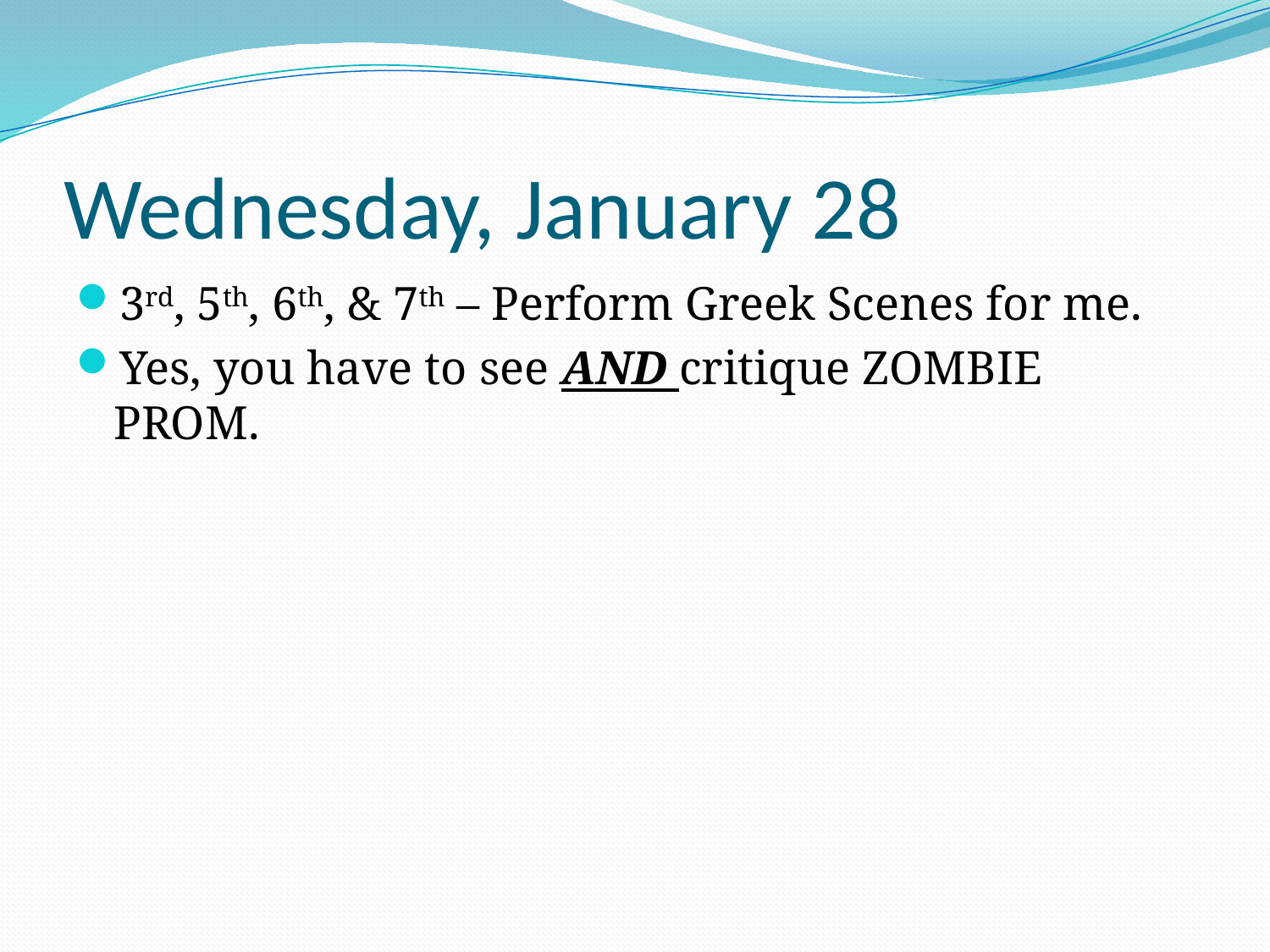

# Wednesday, January 28
3rd, 5th, 6th, & 7th – Perform Greek Scenes for me.
Yes, you have to see AND critique ZOMBIE PROM.